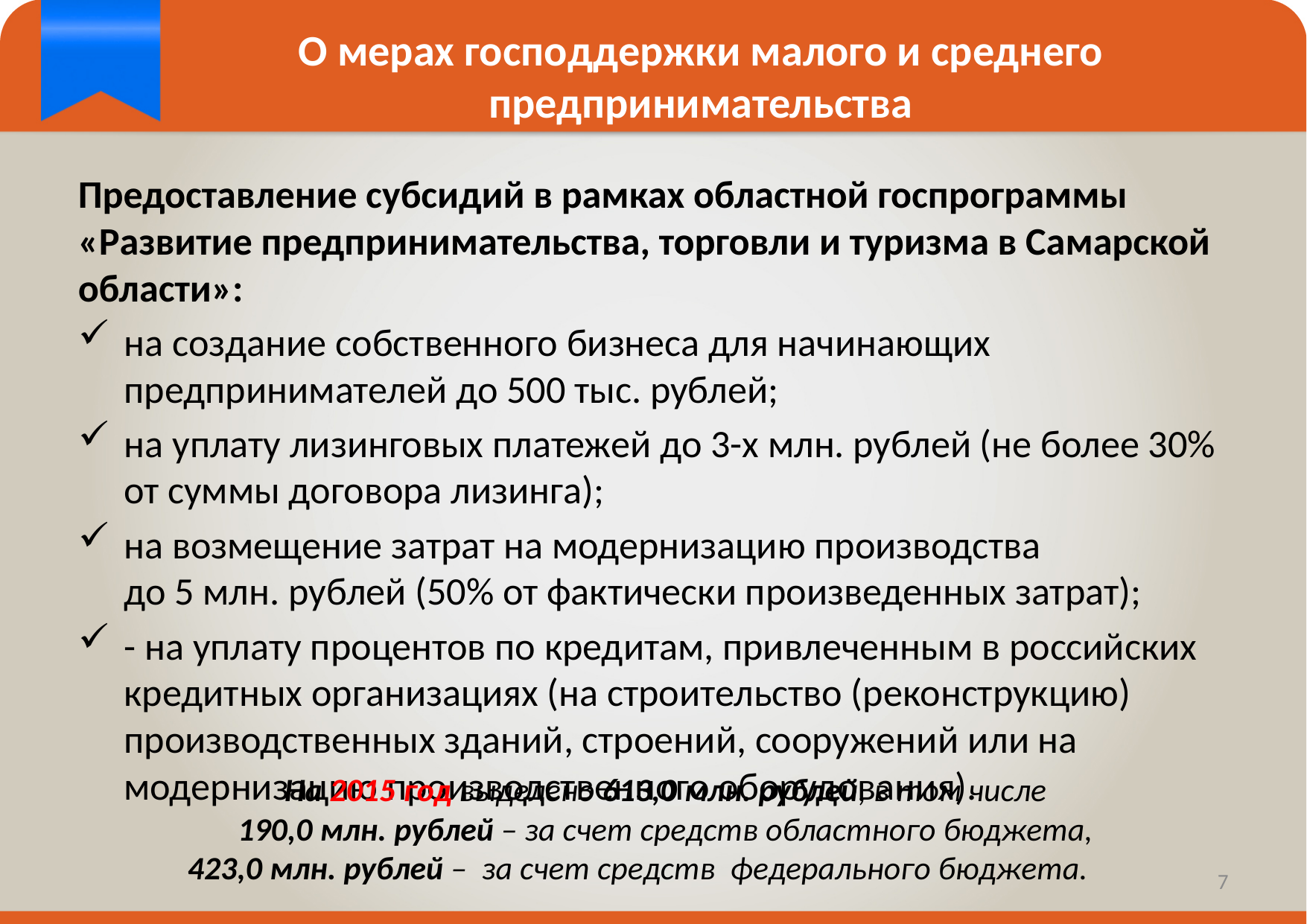

# О мерах господдержки малого и среднего предпринимательства
Предоставление субсидий в рамках областной госпрограммы «Развитие предпринимательства, торговли и туризма в Самарской области»:
на создание собственного бизнеса для начинающих предпринимателей до 500 тыс. рублей;
на уплату лизинговых платежей до 3-х млн. рублей (не более 30% от суммы договора лизинга);
на возмещение затрат на модернизацию производства
до 5 млн. рублей (50% от фактически произведенных затрат);
- на уплату процентов по кредитам, привлеченным в российских кредитных организациях (на строительство (реконструкцию) производственных зданий, строений, сооружений или на модернизацию производственного оборудования).

На 2015 год выделено 613,0 млн. рублей, в том числе
 190,0 млн. рублей – за счет средств областного бюджета,
423,0 млн. рублей –  за счет средств  федерального бюджета.

7